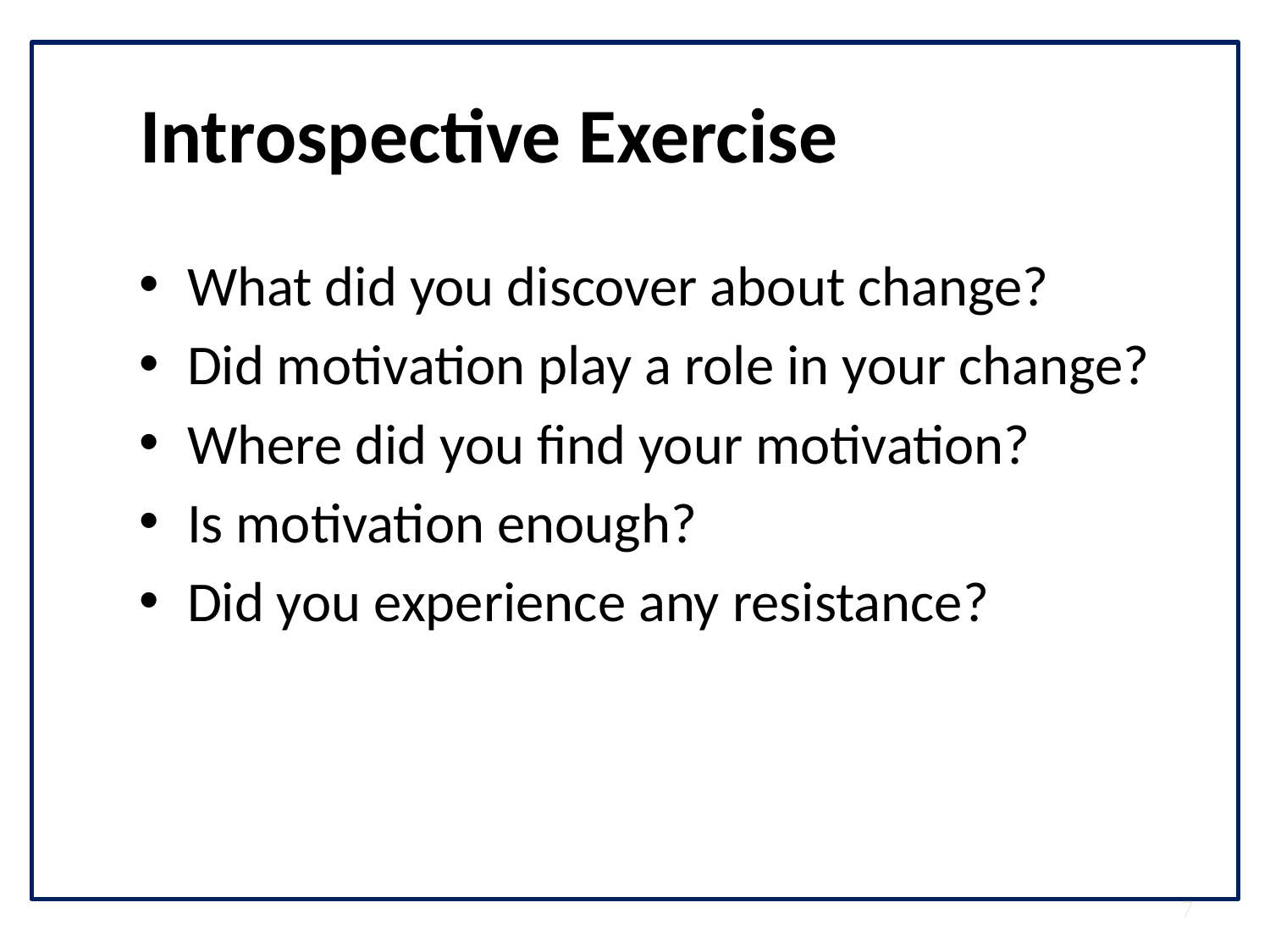

# Introspective Exercise
What did you discover about change?
Did motivation play a role in your change?
Where did you find your motivation?
Is motivation enough?
Did you experience any resistance?

7